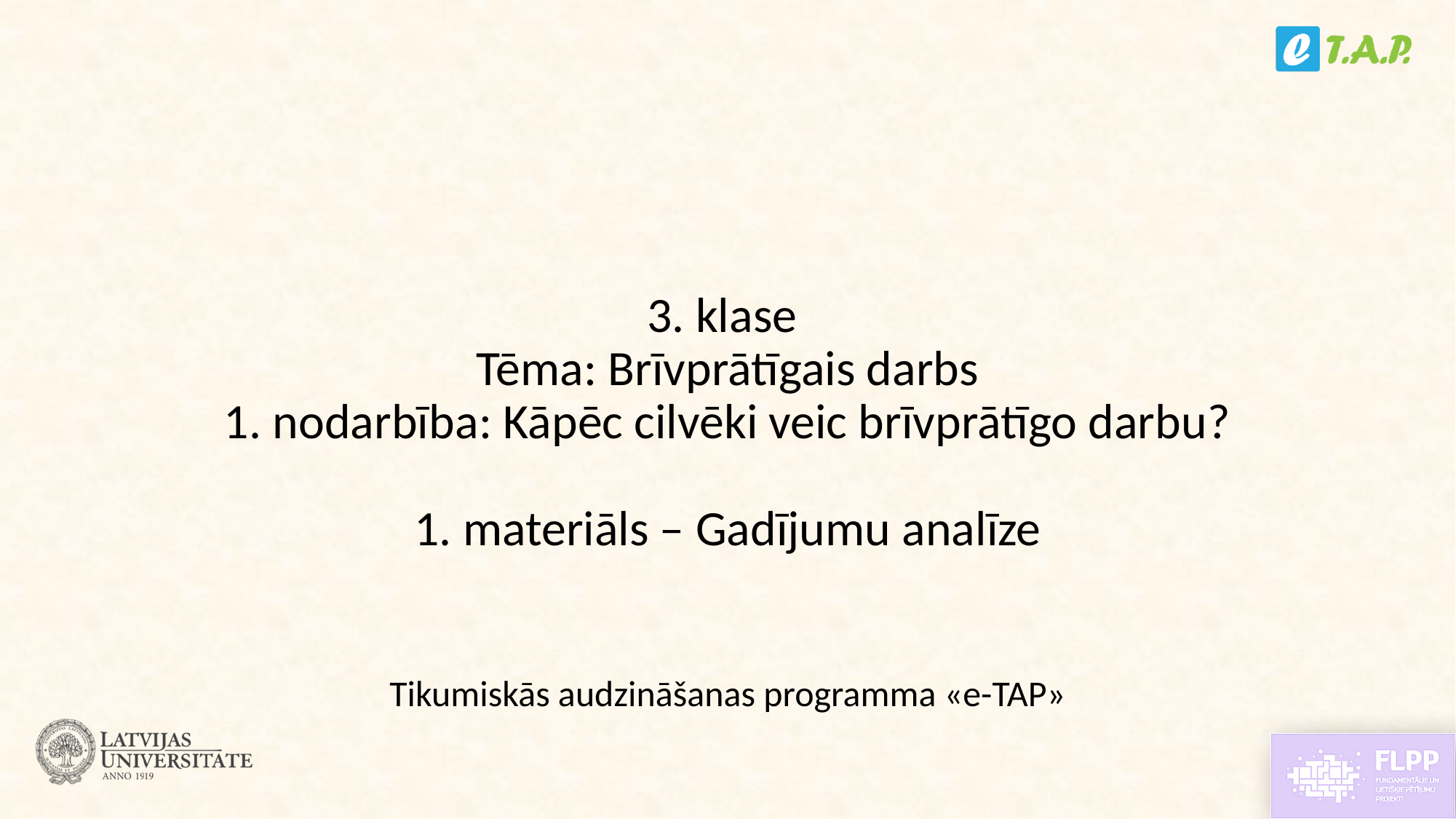

# 3. klase Tēma: Brīvprātīgais darbs 1. nodarbība: Kāpēc cilvēki veic brīvprātīgo darbu? 1. materiāls – Gadījumu analīze
Tikumiskās audzināšanas programma «e-TAP»